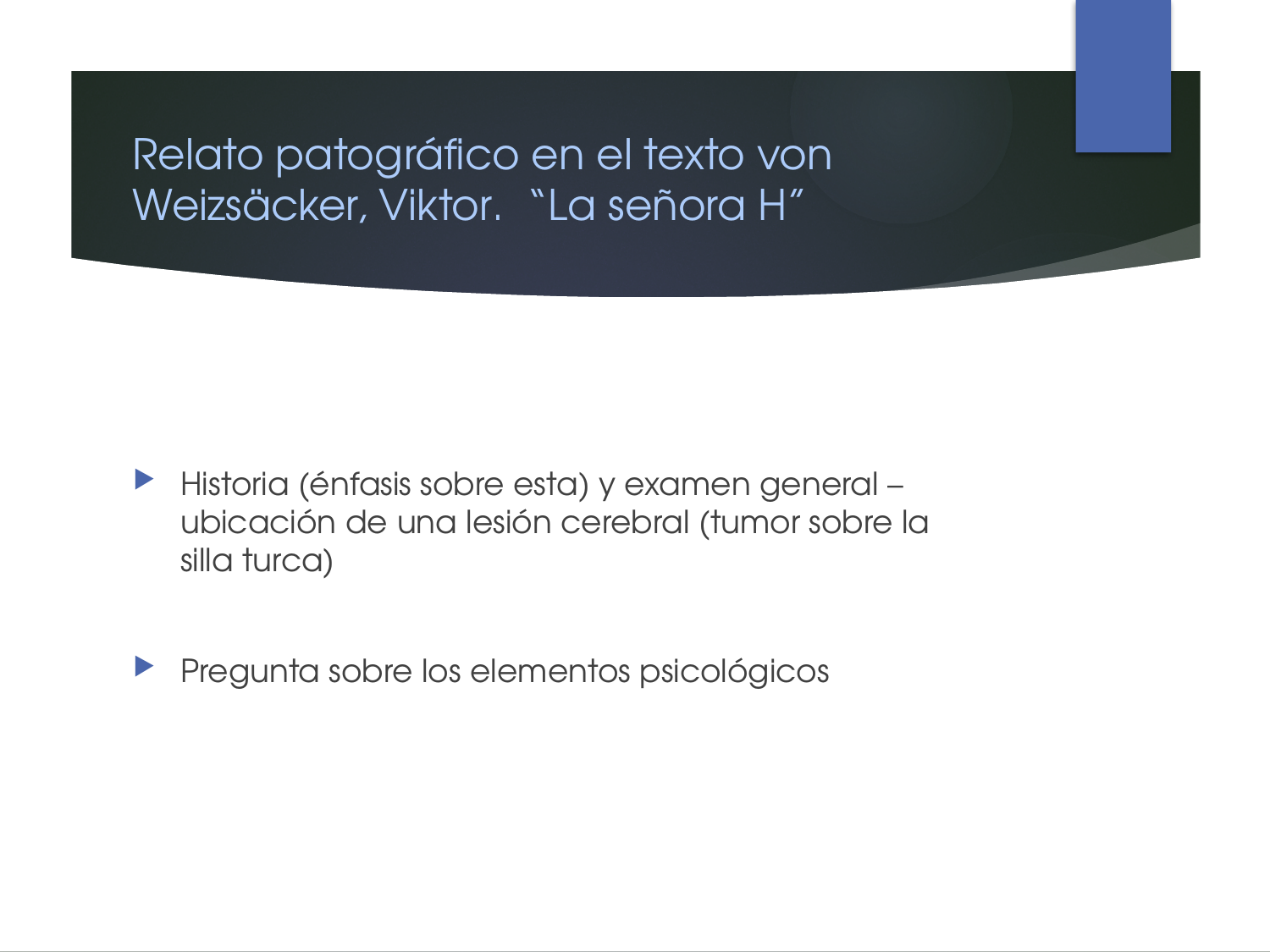

# Relato patográfico en el texto von Weizsäcker, Viktor.  “La señora H”

Historia (énfasis sobre esta) y examen general – ubicación de una lesión cerebral (tumor sobre la silla turca)

Pregunta sobre los elementos psicológicos